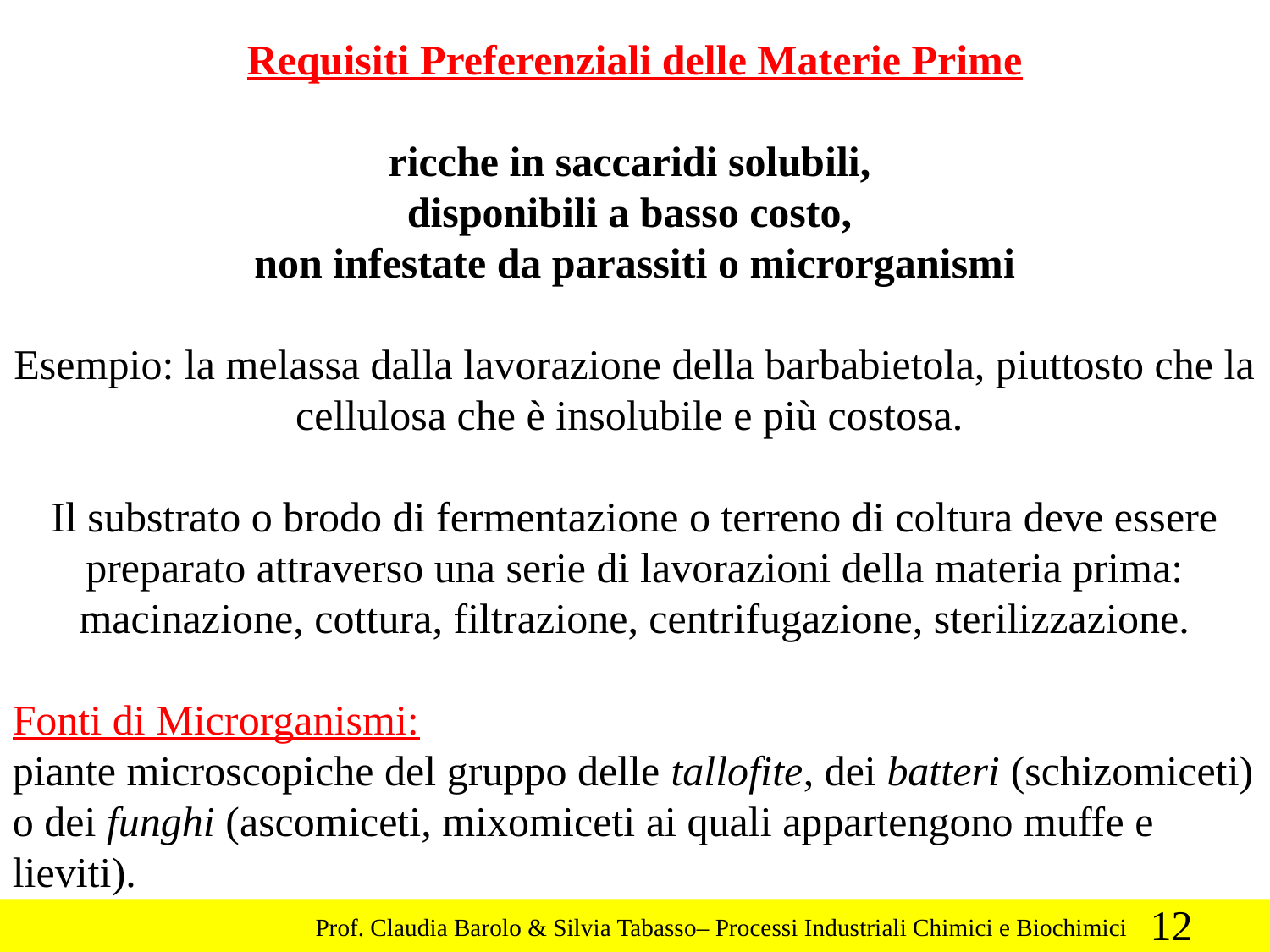

Requisiti Preferenziali delle Materie Prime

ricche in saccaridi solubili,
disponibili a basso costo,
non infestate da parassiti o microrganismi

Esempio: la melassa dalla lavorazione della barbabietola, piuttosto che la cellulosa che è insolubile e più costosa.

Il substrato o brodo di fermentazione o terreno di coltura deve essere preparato attraverso una serie di lavorazioni della materia prima: macinazione, cottura, filtrazione, centrifugazione, sterilizzazione.

Fonti di Microrganismi:
piante microscopiche del gruppo delle tallofite, dei batteri (schizomiceti) o dei funghi (ascomiceti, mixomiceti ai quali appartengono muffe e lieviti).
12